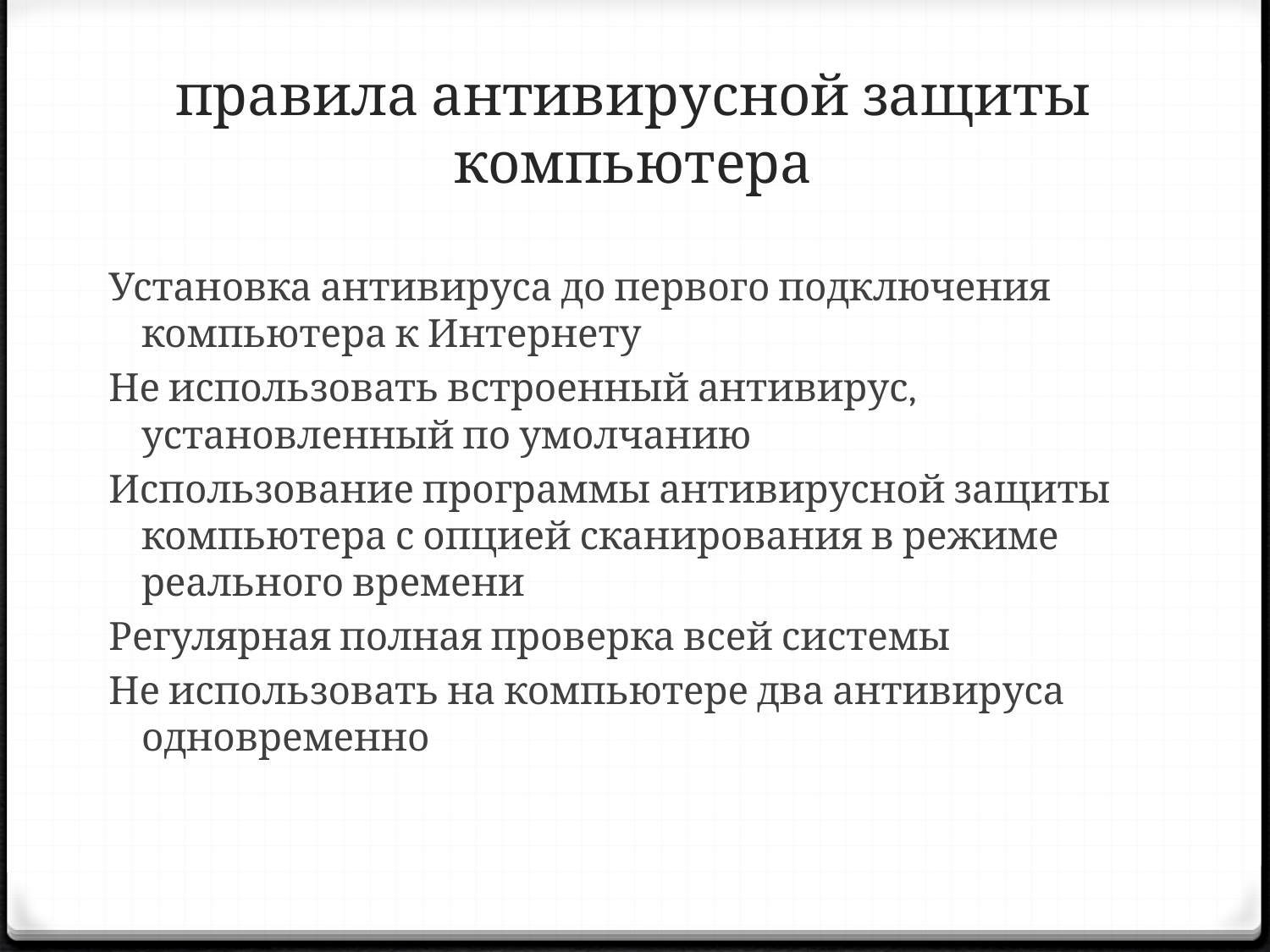

# правила антивирусной защиты компьютера
   Установка антивируса до первого подключения компьютера к Интернету
   Не использовать встроенный антивирус, установленный по умолчанию
   Использование программы антивирусной защиты компьютера с опцией сканирования в режиме реального времени
   Регулярная полная проверка всей системы
   Не использовать на компьютере два антивируса одновременно